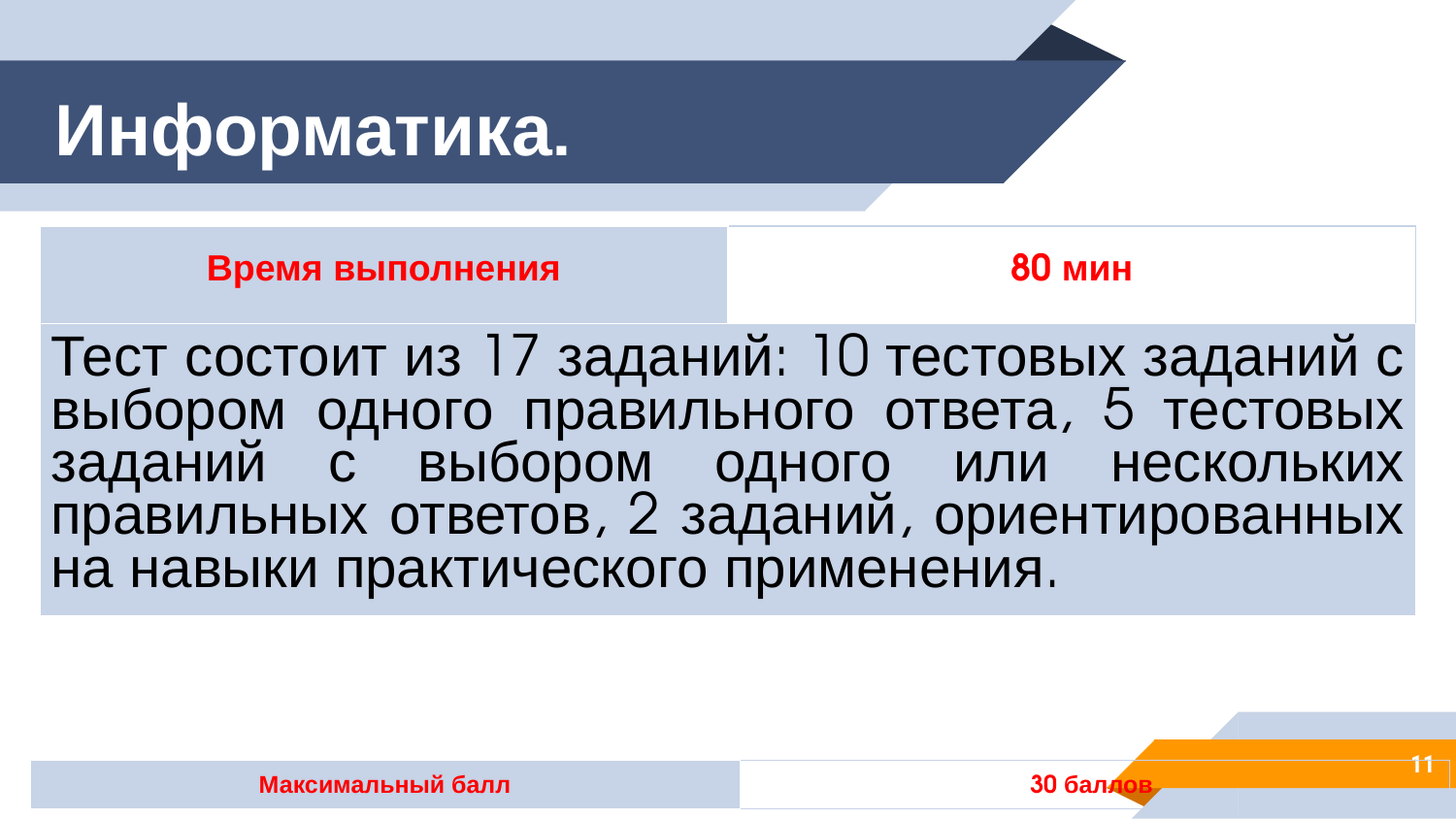

# Информатика.
| Время выполнения | 80 мин |
| --- | --- |
| Тест состоит из 17 заданий: 10 тестовых заданий с выбором одного правильного ответа, 5 тестовых заданий с выбором одного или нескольких правильных ответов, 2 заданий, ориентированных на навыки практического применения. |  |
11
| Максимальный балл | 30 баллов |
| --- | --- |